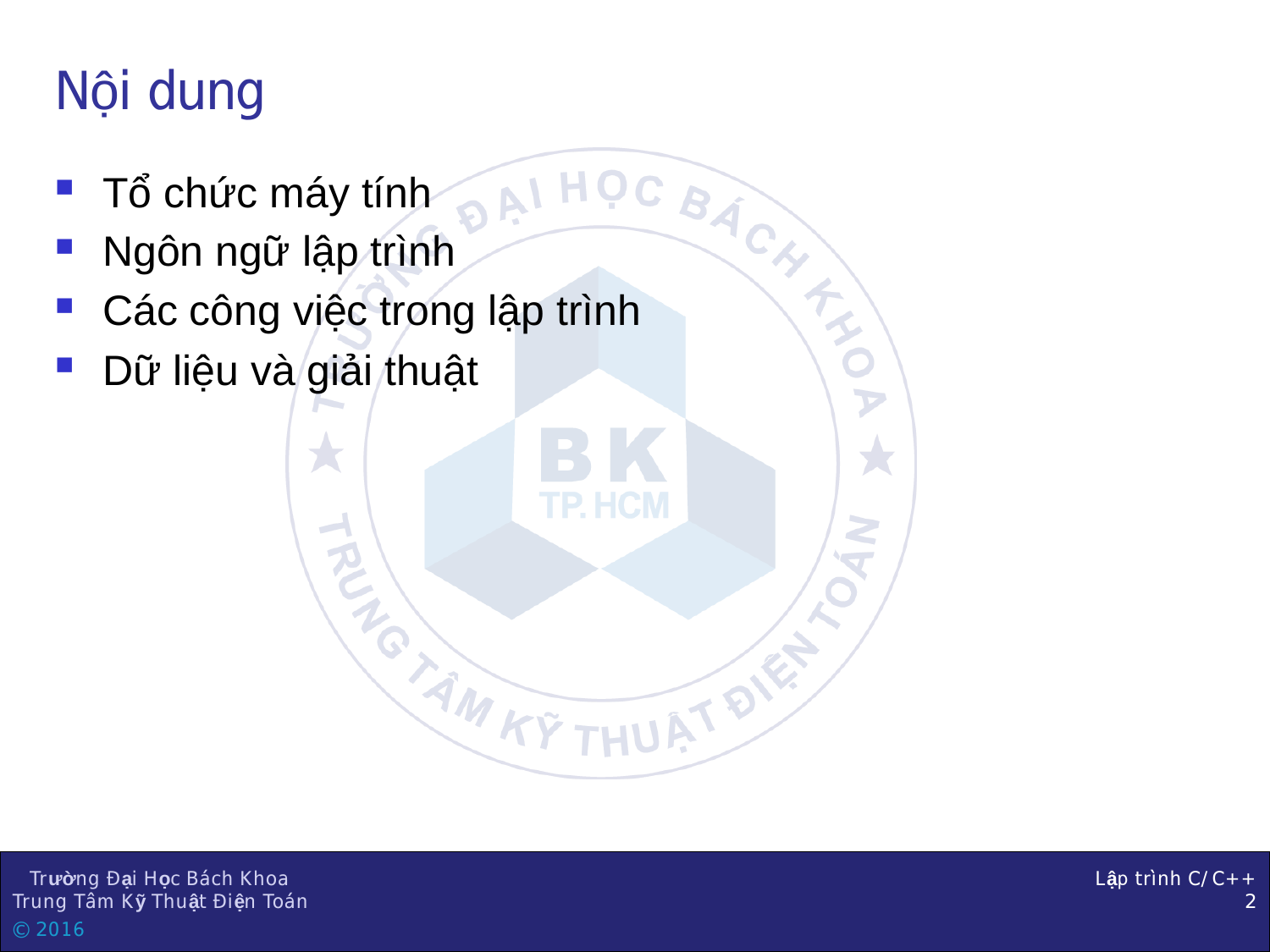

# Nội dung
Tổ chức máy tính
Ngôn ngữ lập trình
Các công việc trong lập trình
Dữ liệu và giải thuật